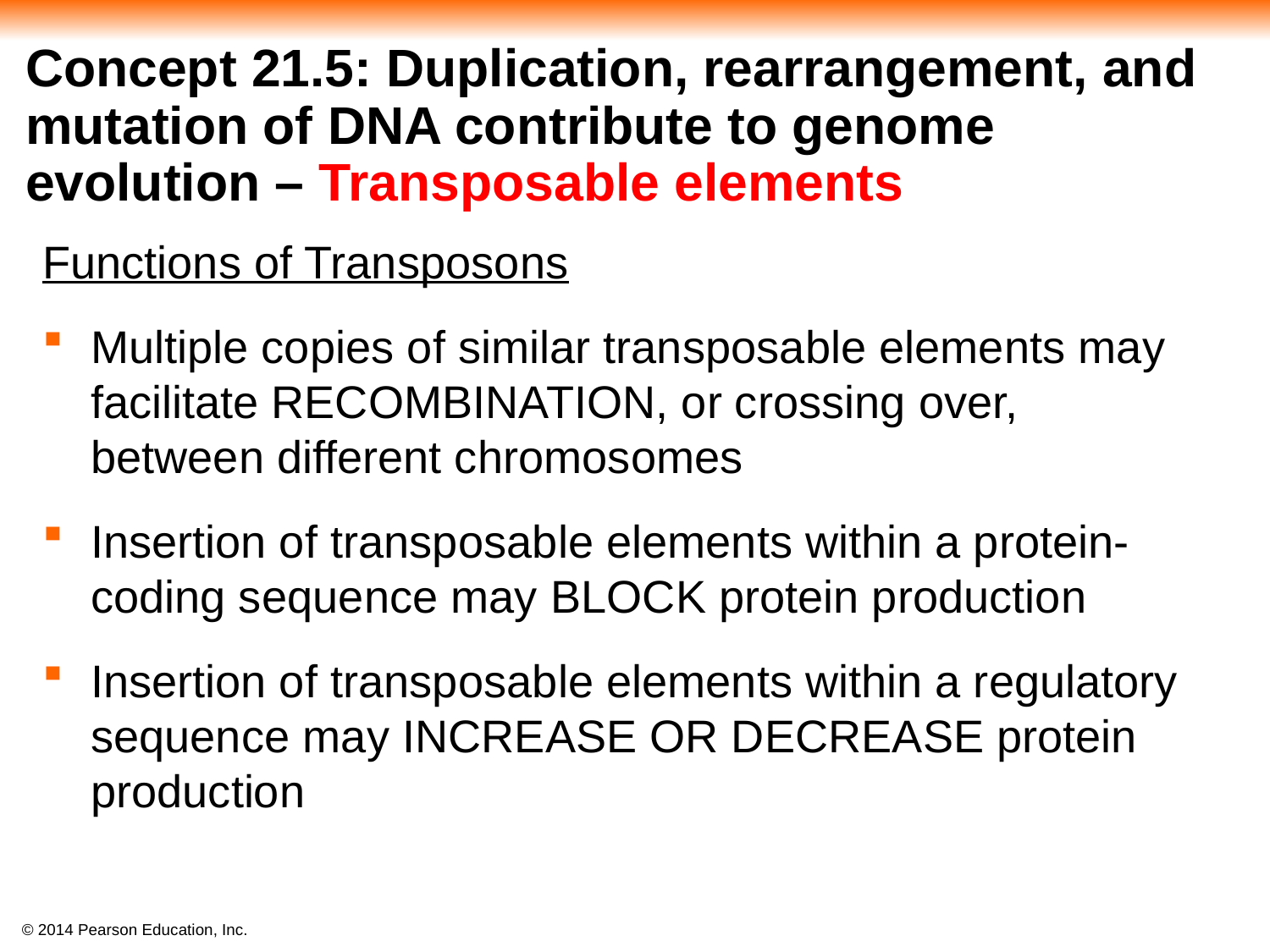

# Concept 21.5: Duplication, rearrangement, and mutation of DNA contribute to genome evolution – Transposable elements
Functions of Transposons
Multiple copies of similar transposable elements may facilitate RECOMBINATION, or crossing over, between different chromosomes
Insertion of transposable elements within a protein-coding sequence may BLOCK protein production
Insertion of transposable elements within a regulatory sequence may INCREASE OR DECREASE protein production